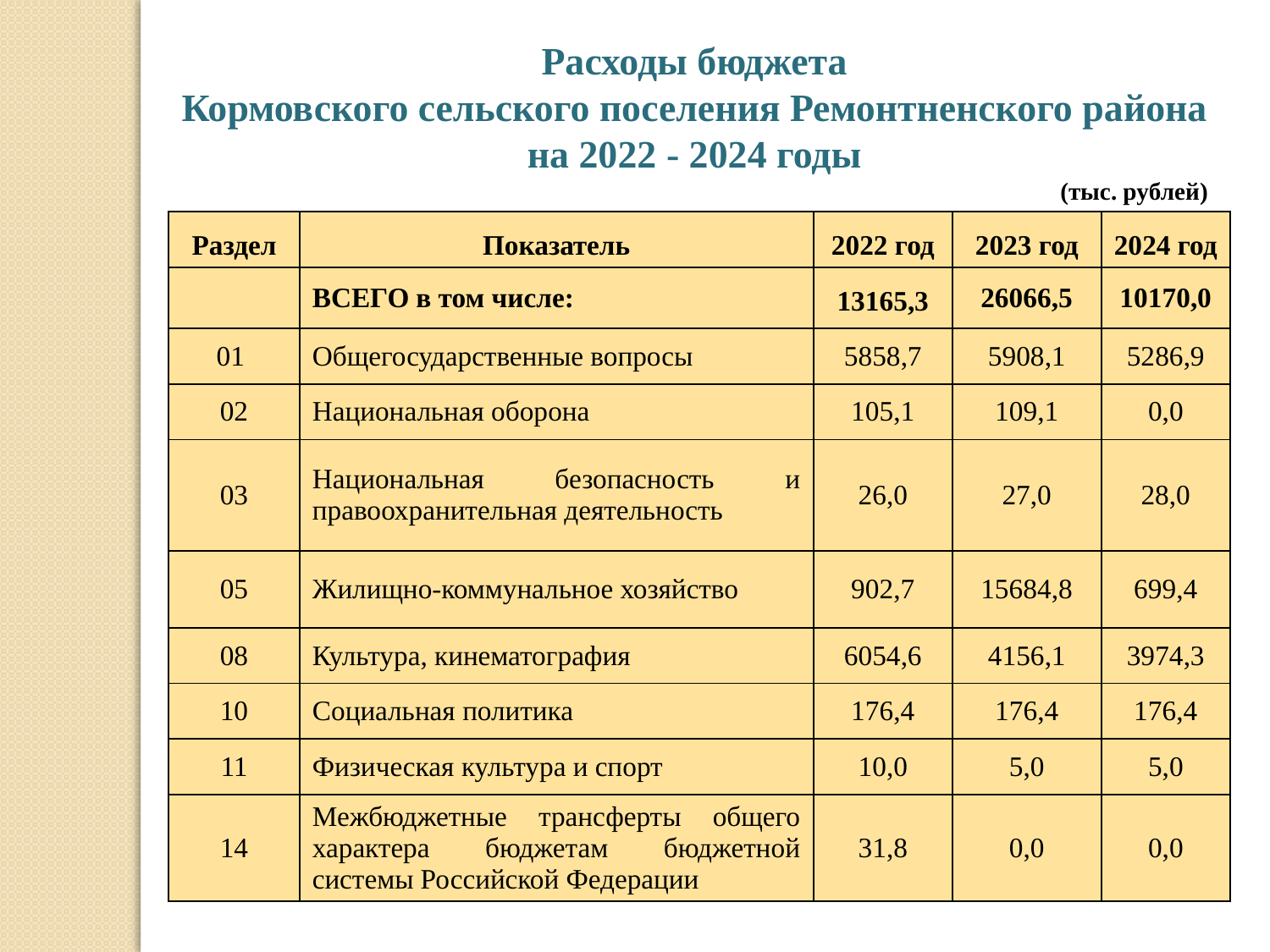

Расходы бюджета
Кормовского сельского поселения Ремонтненского района на 2022 - 2024 годы
(тыс. рублей)
| Раздел | Показатель | 2022 год | 2023 год | 2024 год |
| --- | --- | --- | --- | --- |
|  | ВСЕГО в том числе: | 13165,3 | 26066,5 | 10170,0 |
| 01 | Общегосударственные вопросы | 5858,7 | 5908,1 | 5286,9 |
| 02 | Национальная оборона | 105,1 | 109,1 | 0,0 |
| 03 | Национальная безопасность и правоохранительная деятельность | 26,0 | 27,0 | 28,0 |
| 05 | Жилищно-коммунальное хозяйство | 902,7 | 15684,8 | 699,4 |
| 08 | Культура, кинематография | 6054,6 | 4156,1 | 3974,3 |
| 10 | Социальная политика | 176,4 | 176,4 | 176,4 |
| 11 | Физическая культура и спорт | 10,0 | 5,0 | 5,0 |
| 14 | Межбюджетные трансферты общего характера бюджетам бюджетной системы Российской Федерации | 31,8 | 0,0 | 0,0 |